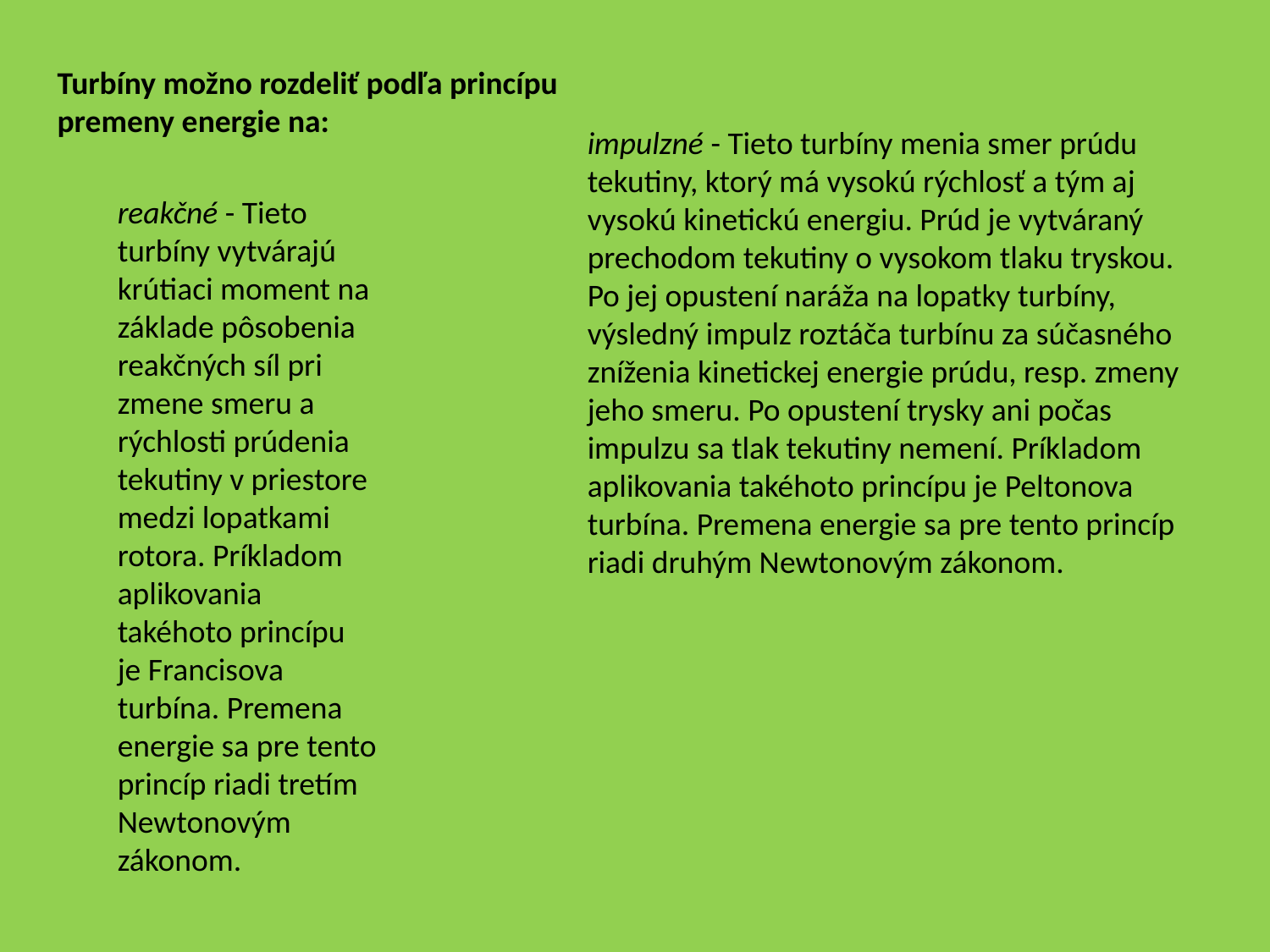

Turbíny možno rozdeliť podľa princípu premeny energie na:
impulzné - Tieto turbíny menia smer prúdu tekutiny, ktorý má vysokú rýchlosť a tým aj vysokú kinetickú energiu. Prúd je vytváraný prechodom tekutiny o vysokom tlaku tryskou. Po jej opustení naráža na lopatky turbíny, výsledný impulz roztáča turbínu za súčasného zníženia kinetickej energie prúdu, resp. zmeny jeho smeru. Po opustení trysky ani počas impulzu sa tlak tekutiny nemení. Príkladom aplikovania takéhoto princípu je Peltonova turbína. Premena energie sa pre tento princíp riadi druhým Newtonovým zákonom.
reakčné - Tieto turbíny vytvárajú krútiaci moment na základe pôsobenia reakčných síl pri zmene smeru a rýchlosti prúdenia tekutiny v priestore medzi lopatkami rotora. Príkladom aplikovania takéhoto princípu je Francisova turbína. Premena energie sa pre tento princíp riadi tretím Newtonovým zákonom.